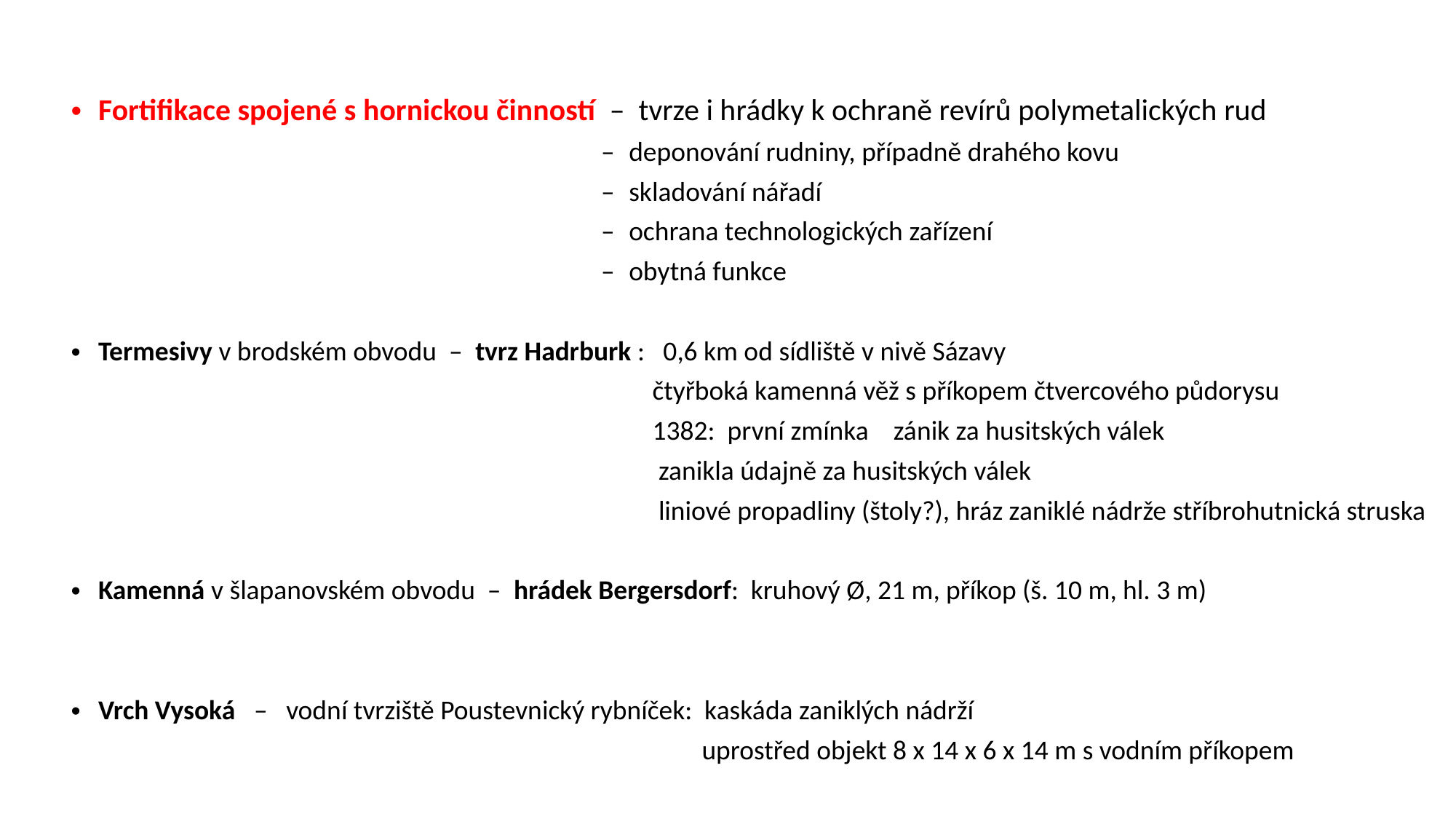

Fortifikace spojené s hornickou činností  –  tvrze i hrádky k ochraně revírů polymetalických rud
                                                                                      –  deponování rudniny, případně drahého kovu
                                                                                      –  skladování nářadí
                                                                                      –  ochrana technologických zařízení
                                                                                      –  obytná funkce

Termesivy v brodském obvodu  –  tvrz Hadrburk :   0,6 km od sídliště v nivě Sázavy
                                                                                              čtyřboká kamenná věž s příkopem čtvercového půdorysu
                                                                                              1382:  první zmínka    zánik za husitských válek
                                                                                               zanikla údajně za husitských válek
                                                                                               liniové propadliny (štoly?), hráz zaniklé nádrže stříbrohutnická struska

Kamenná v šlapanovském obvodu  –  hrádek Bergersdorf:  kruhový Ø, 21 m, příkop (š. 10 m, hl. 3 m)

Vrch Vysoká   –   vodní tvrziště Poustevnický rybníček:  kaskáda zaniklých nádrží
                                                                                                      uprostřed objekt 8 x 14 x 6 x 14 m s vodním příkopem